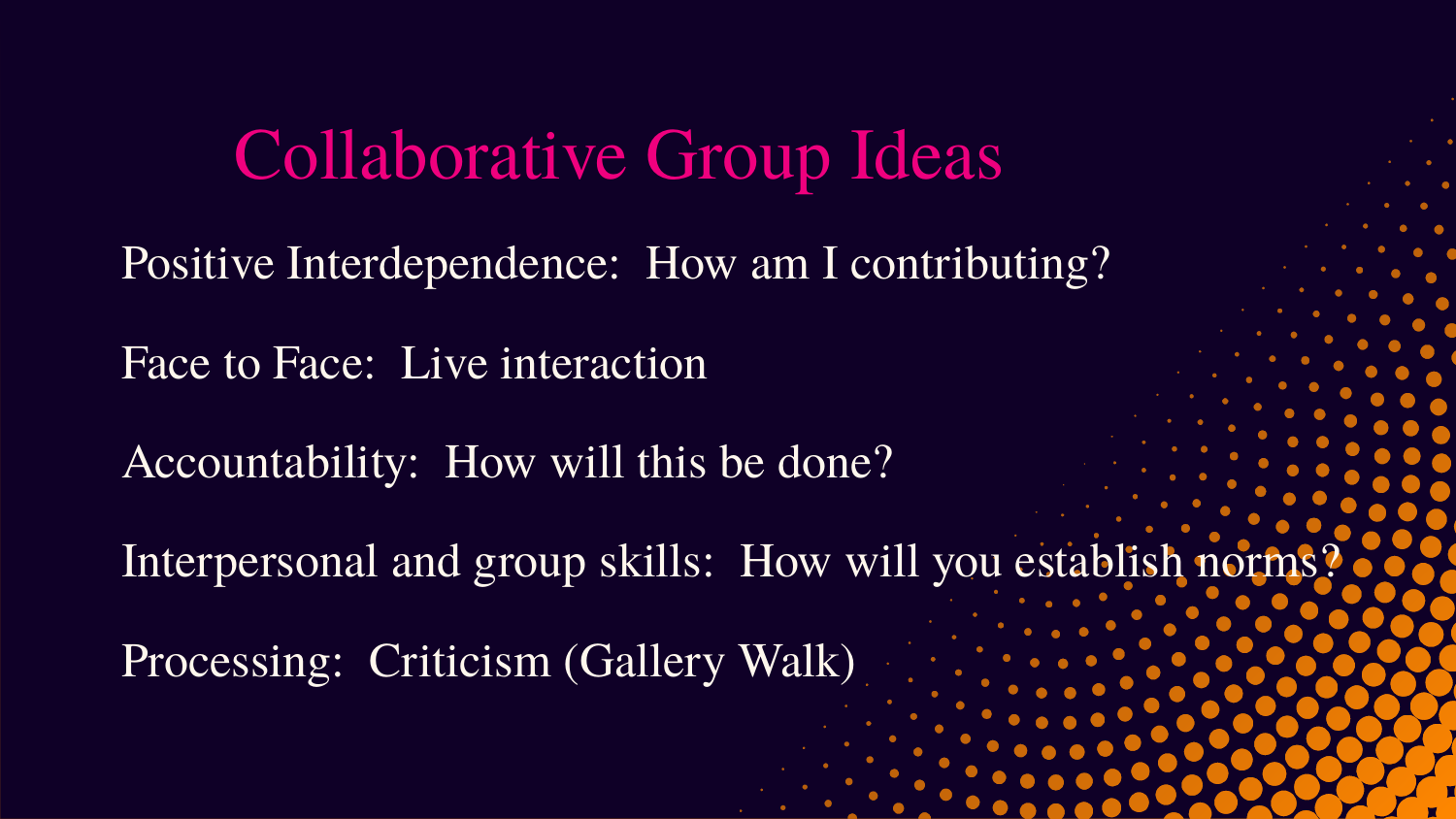

# Collaborative Group Ideas
Positive Interdependence:  How am I contributing?
Face to Face:  Live interaction
Accountability:  How will this be done?
Interpersonal and group skills:  How will you establish norms?
Processing:  Criticism (Gallery Walk)